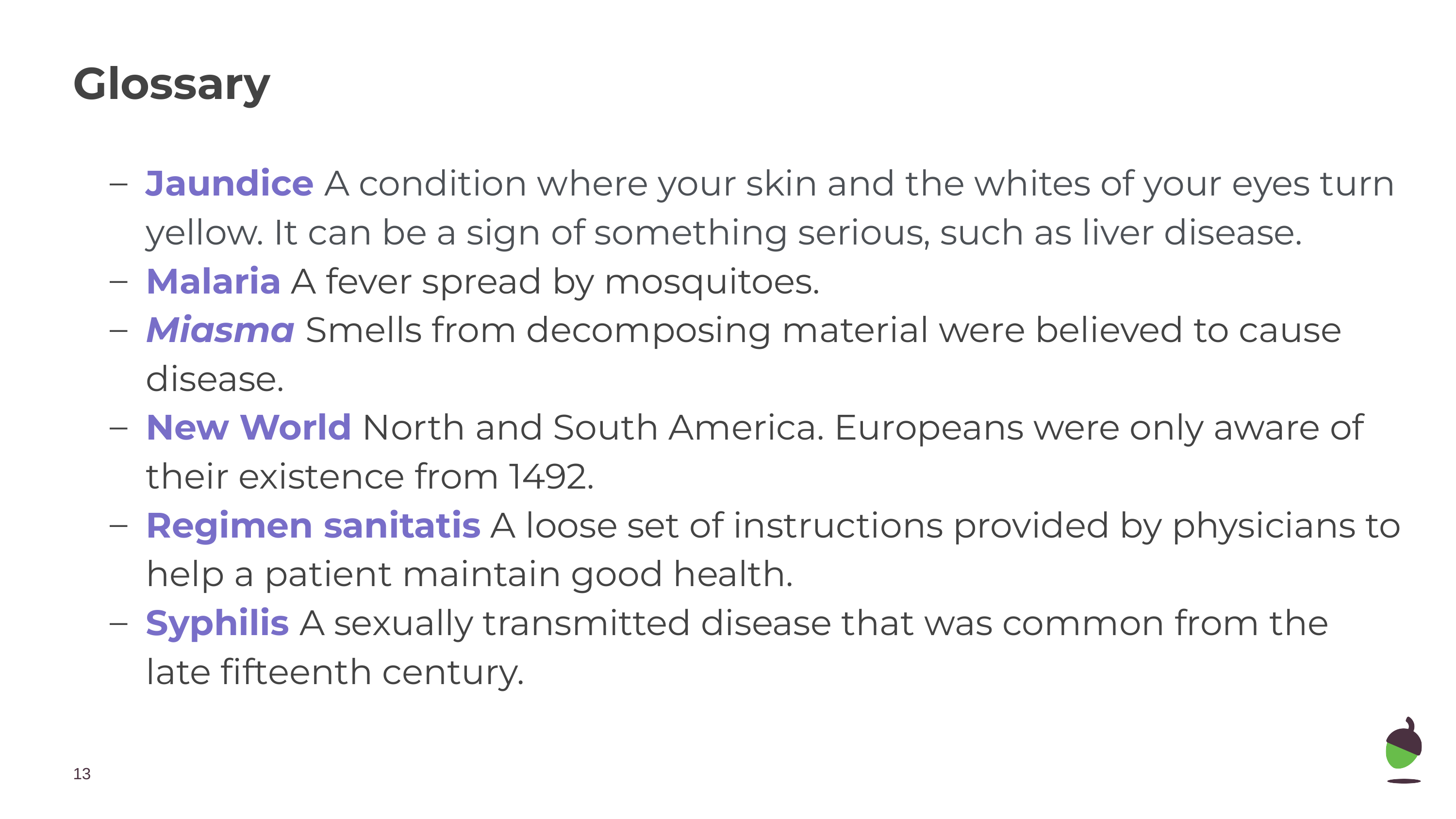

# Glossary

Jaundice A condition where your skin and the whites of your eyes turn yellow. It can be a sign of something serious, such as liver disease.
Malaria A fever spread by mosquitoes.
Miasma Smells from decomposing material were believed to cause disease.
New World North and South America. Europeans were only aware of their existence from 1492.
Regimen sanitatis A loose set of instructions provided by physicians to help a patient maintain good health.
Syphilis A sexually transmitted disease that was common from the late fifteenth century.

13